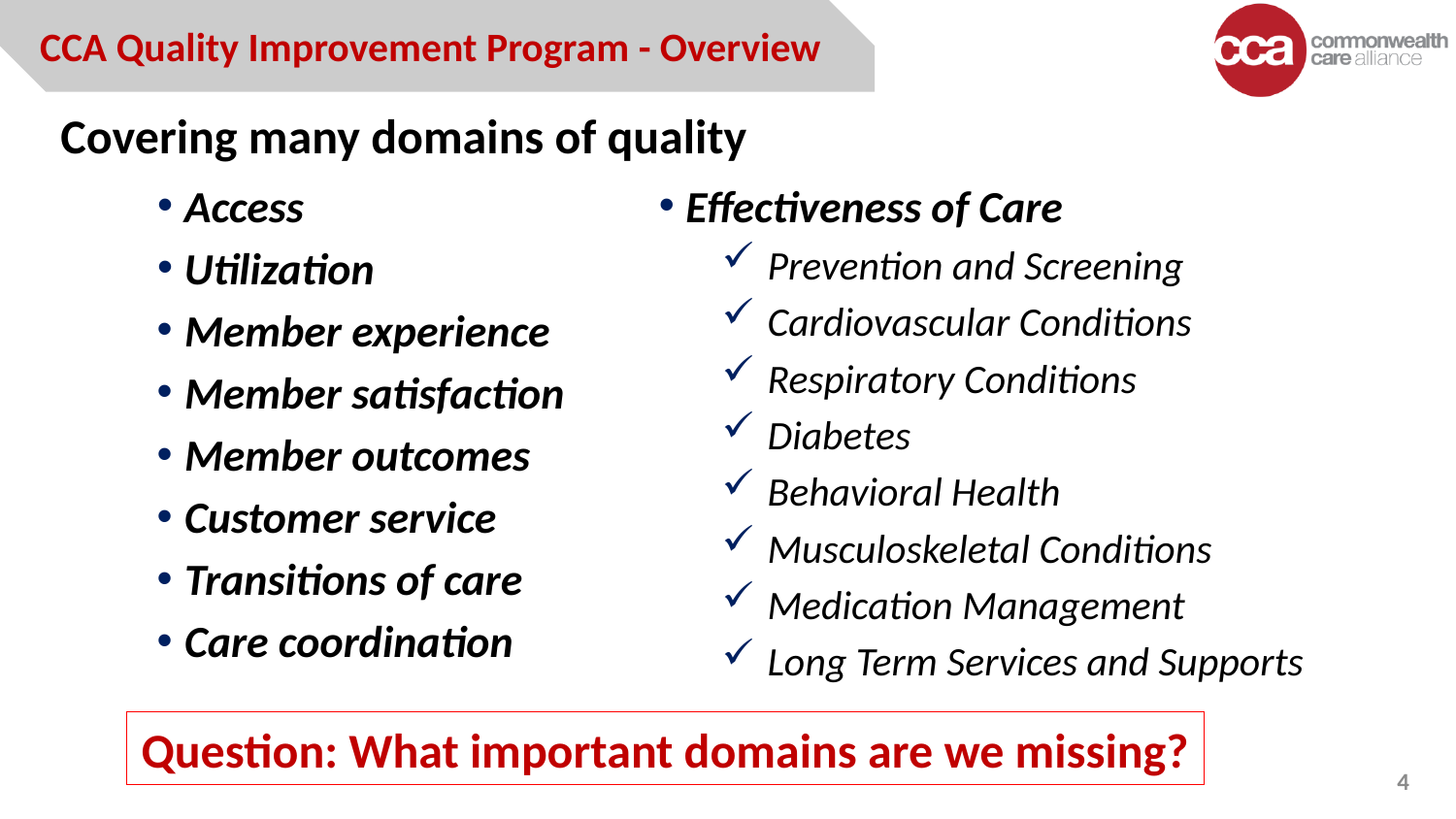

CCA Quality Improvement Program - Overview
Covering many domains of quality

Access
Utilization
Member experience
Member satisfaction
Member outcomes
Customer service
Transitions of care
Care coordination

Effectiveness of Care
Prevention and Screening
Cardiovascular Conditions
Respiratory Conditions
Diabetes
Behavioral Health
Musculoskeletal Conditions
Medication Management
Long Term Services and Supports

Question: What important domains are we missing?
4